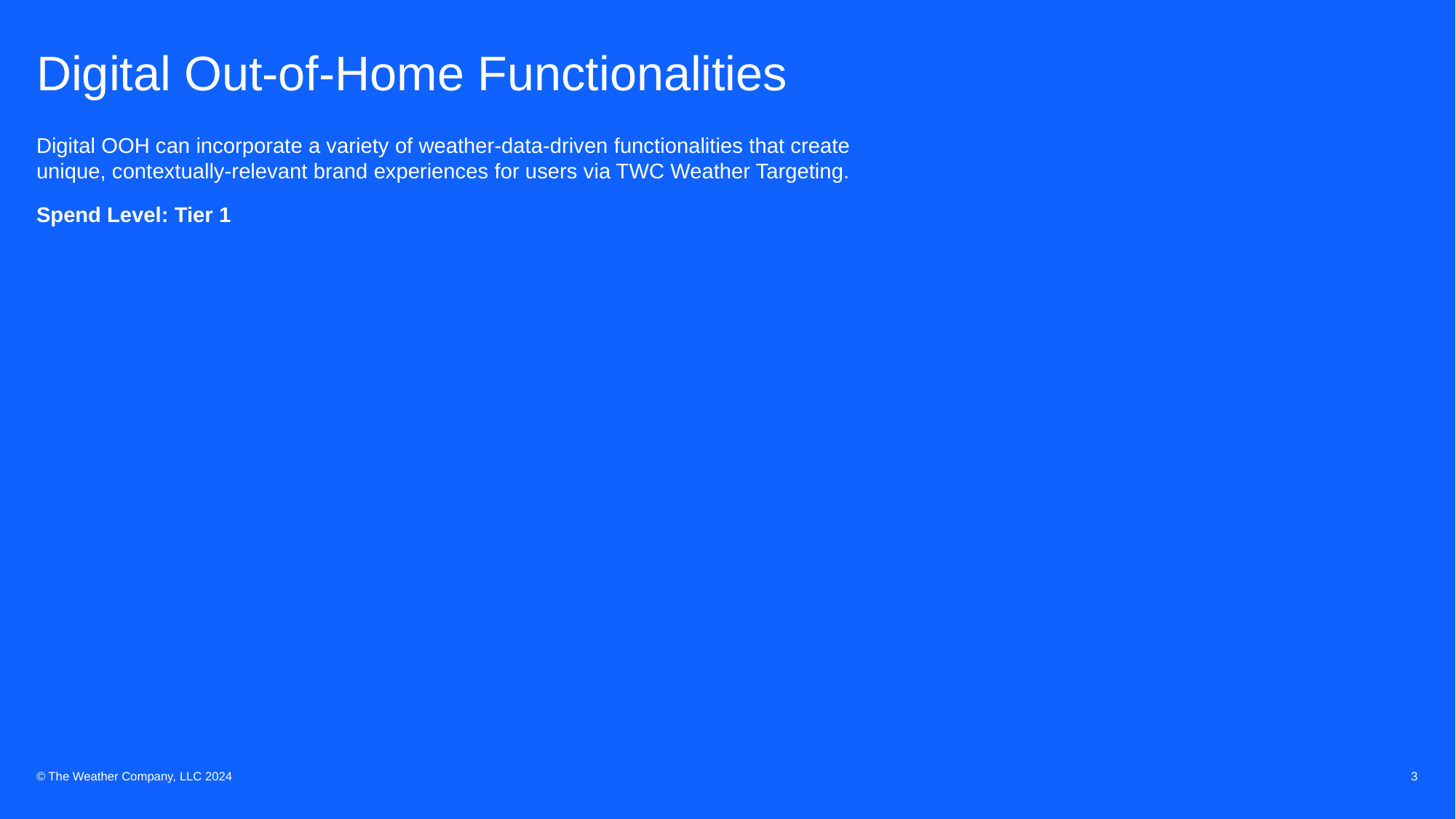

Digital Out-of-Home Functionalities
Digital OOH can incorporate a variety of weather-data-driven functionalities that create unique, contextually-relevant brand experiences for users via TWC Weather Targeting.
Spend Level: Tier 1
© The Weather Company, LLC 2024
3